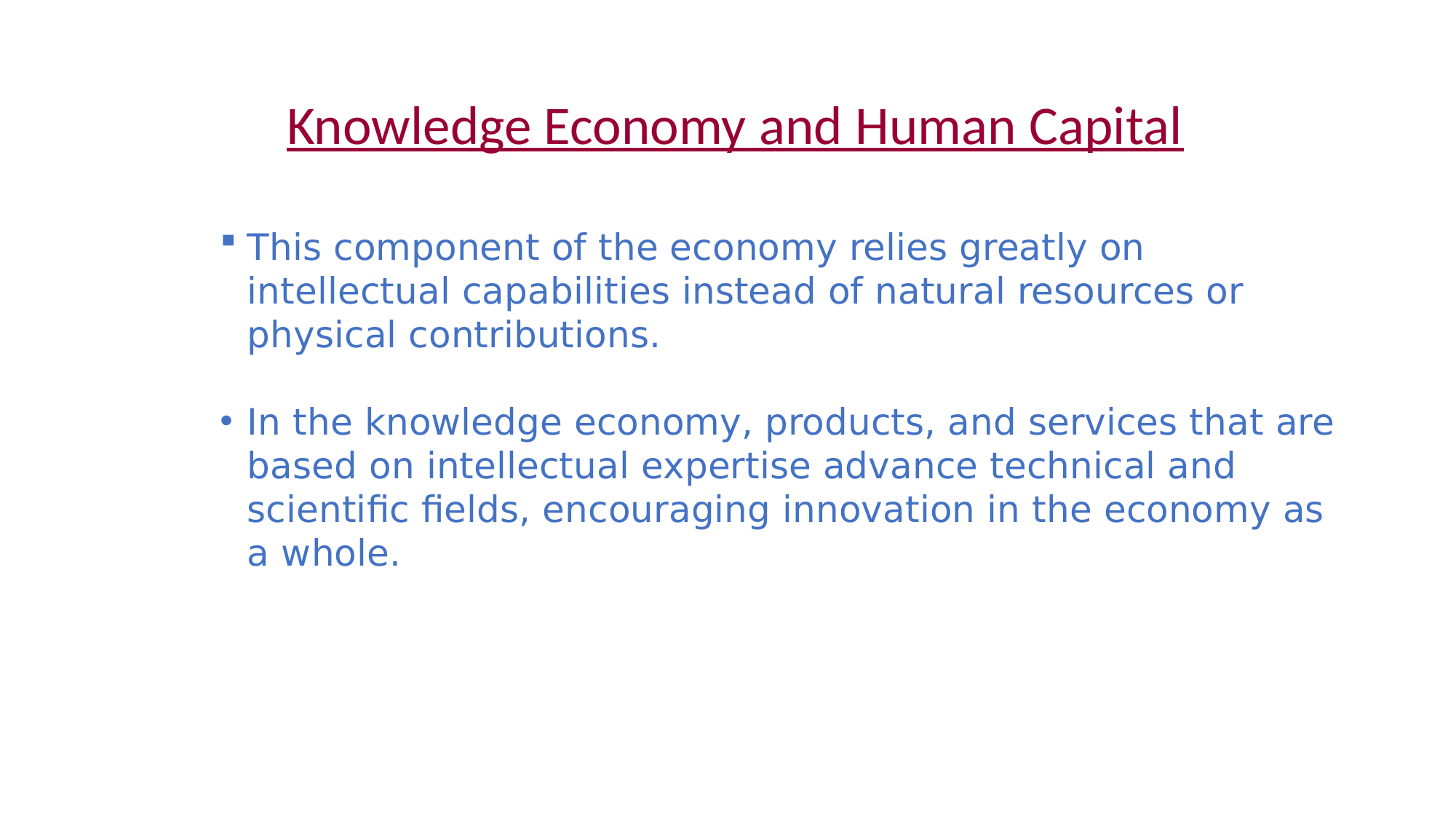

# Knowledge Economy and Human Capital
This component of the economy relies greatly on intellectual capabilities instead of natural resources or physical contributions.

In the knowledge economy, products, and services that are based on intellectual expertise advance technical and scientific fields, encouraging innovation in the economy as a whole.